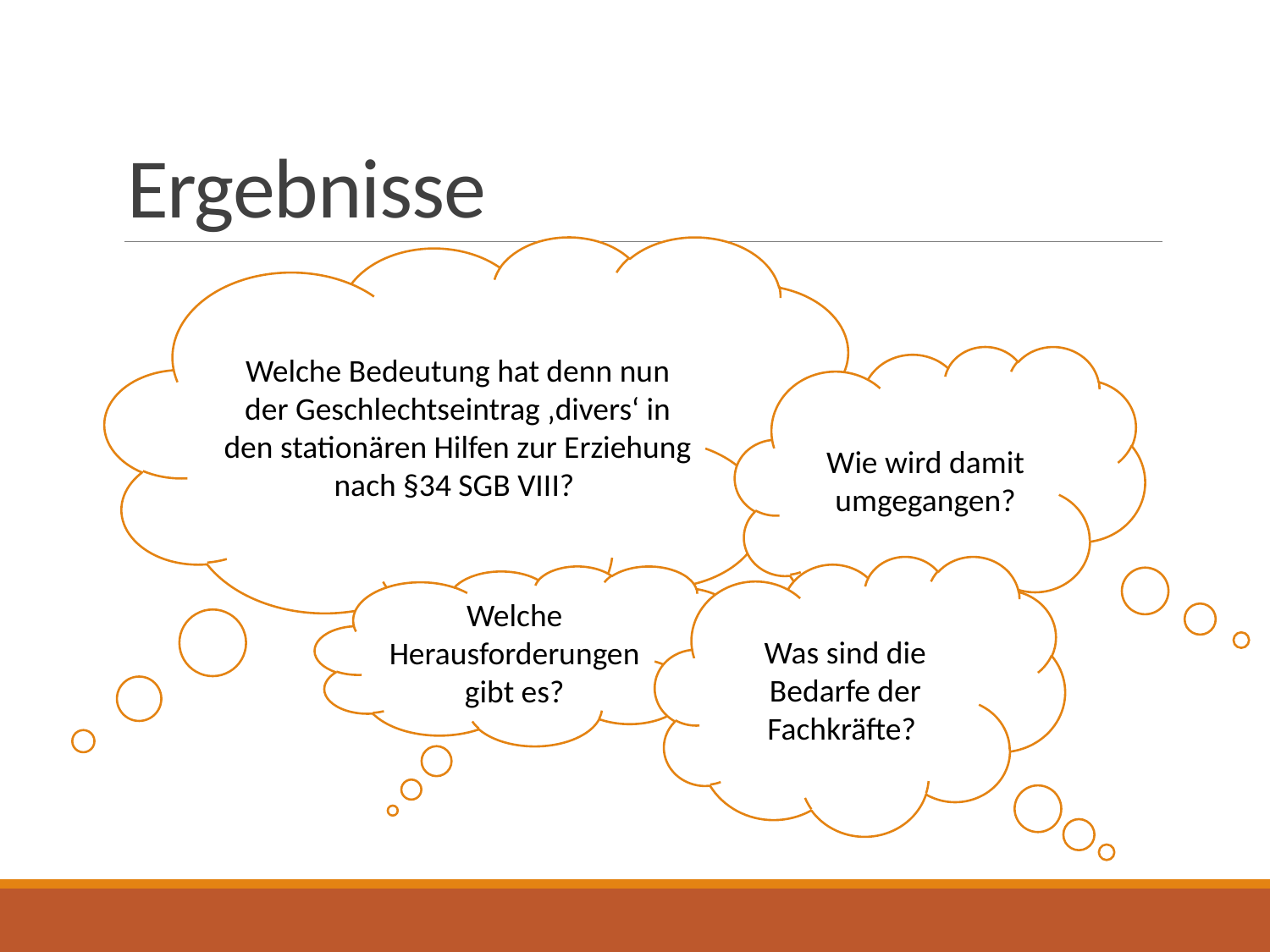

# Ergebnisse
Welche Bedeutung hat denn nun der Geschlechtseintrag ‚divers‘ in den stationären Hilfen zur Erziehung nach §34 SGB VIII?
Wie wird damit umgegangen?
Was sind die Bedarfe der Fachkräfte?
Welche Herausforderungen gibt es?